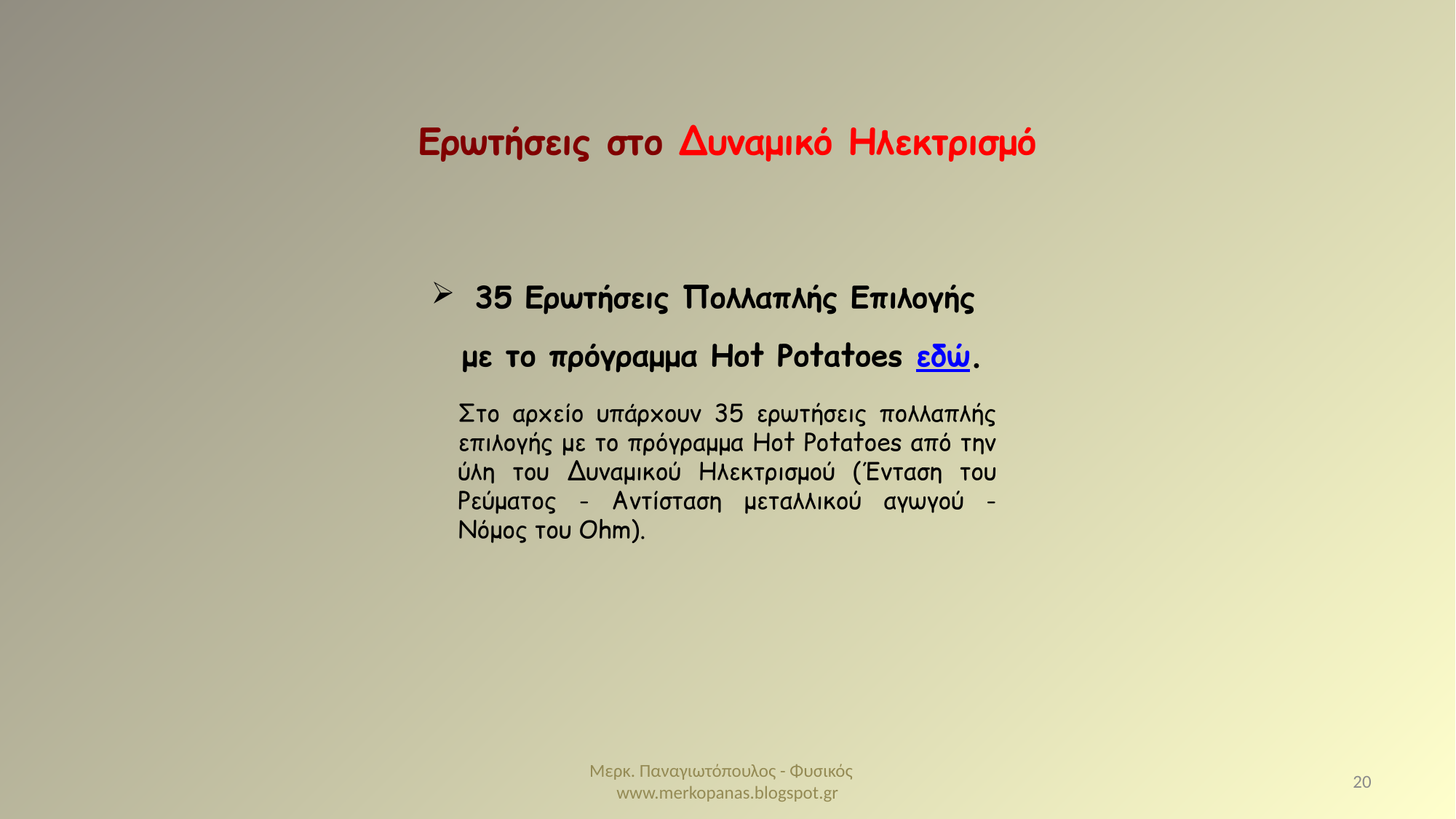

Ερωτήσεις στο Δυναμικό Ηλεκτρισμό
 35 Ερωτήσεις Πολλαπλής Επιλογής με το πρόγραμμα Hot Potatoes εδώ.
Στο αρχείο υπάρχουν 35 ερωτήσεις πολλαπλής επιλογής με το πρόγραμμα Hot Potatoes από την ύλη του Δυναμικού Ηλεκτρισμού (Ένταση του Ρεύματος - Αντίσταση μεταλλικού αγωγού - Νόμος του Ohm).
Μερκ. Παναγιωτόπουλος - Φυσικός    www.merkopanas.blogspot.gr
20